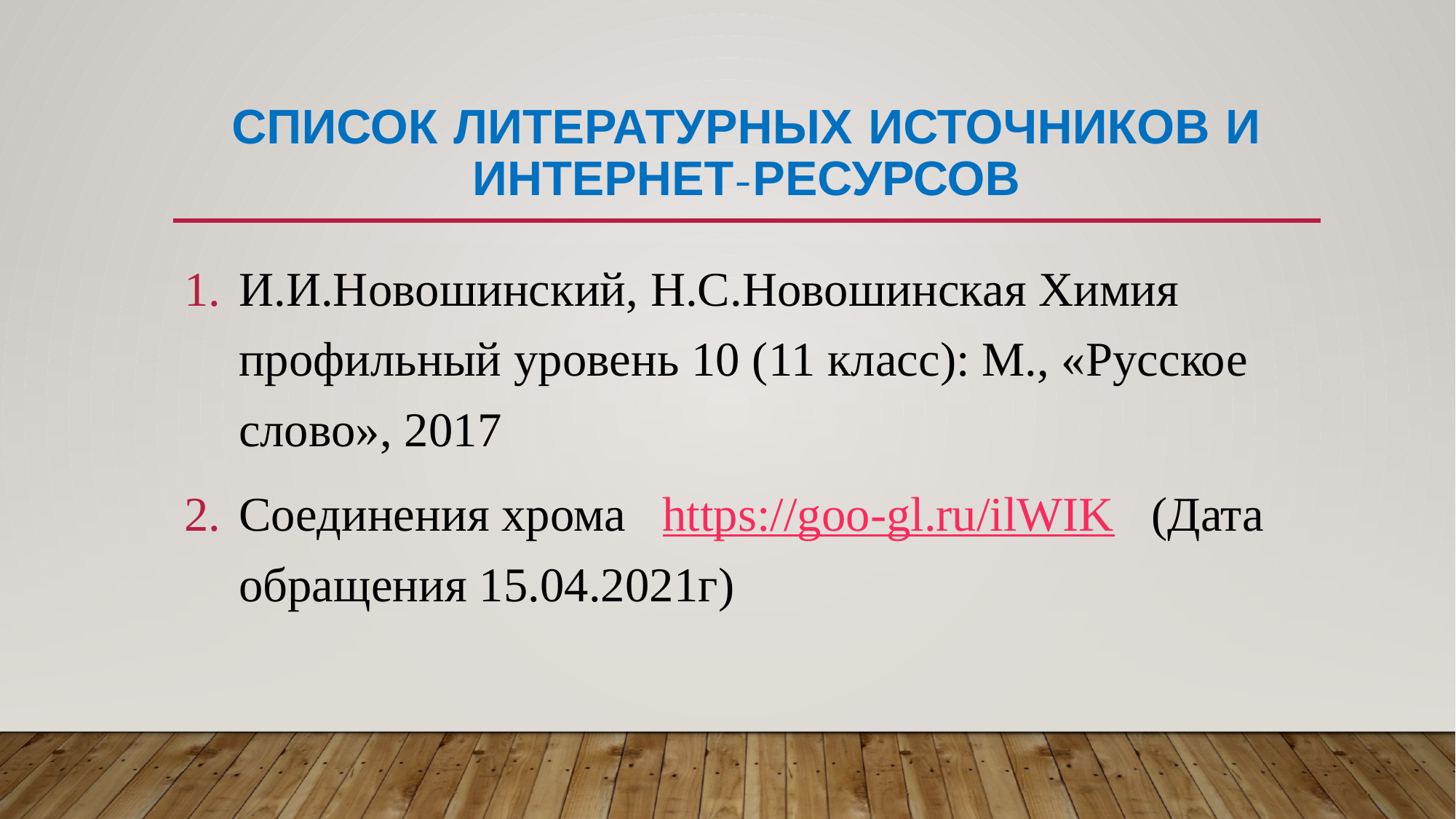

# СПИСОК ЛИТЕРАТУРНЫХ ИСТОЧНИКОВ И ИНТЕРНЕТ-РЕСУРСОВ
И.И.Новошинский, Н.С.Новошинская Химия профильный уровень 10 (11 класс): М., «Русское слово», 2017
Соединения хрома   https://goo-gl.ru/ilWIK   (Дата  обращения 15.04.2021г)